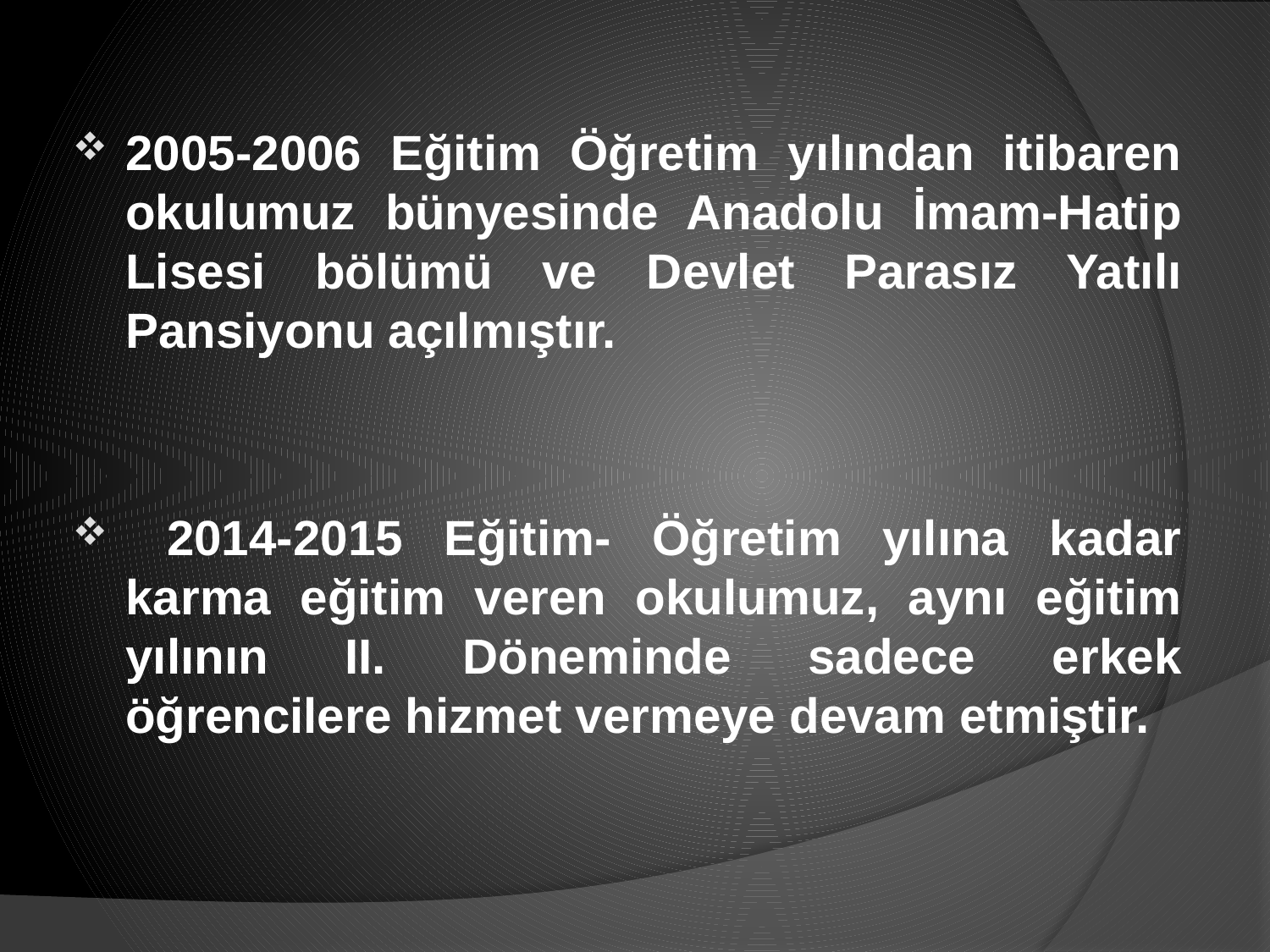

2005-2006 Eğitim Öğretim yılından itibaren okulumuz bünyesinde Anadolu İmam-Hatip Lisesi bölümü ve Devlet Parasız Yatılı Pansiyonu açılmıştır.

 2014-2015 Eğitim- Öğretim yılına kadar karma eğitim veren okulumuz, aynı eğitim yılının II. Döneminde sadece erkek öğrencilere hizmet vermeye devam etmiştir.